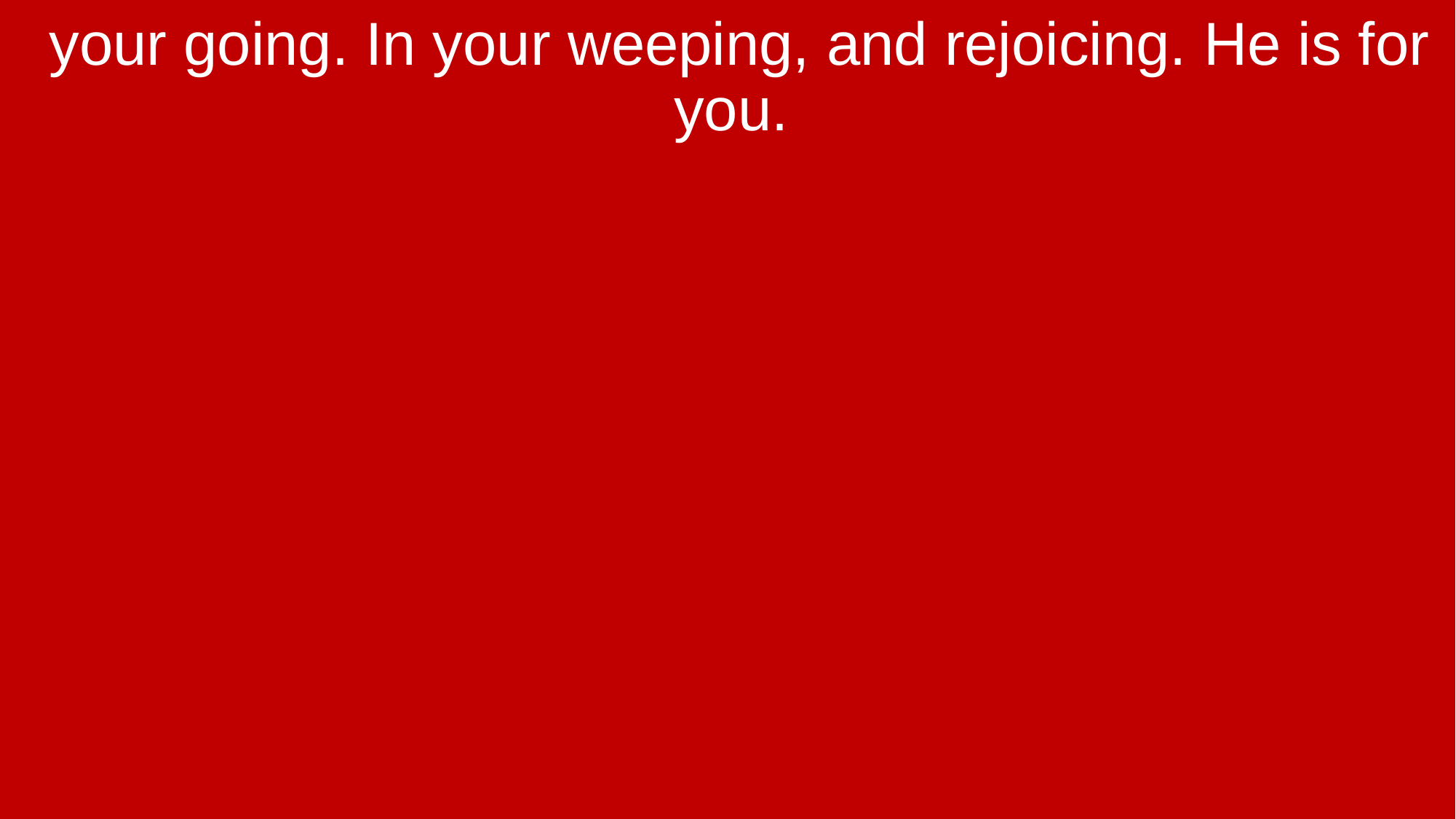

your going. In your weeping, and rejoicing. He is for you.